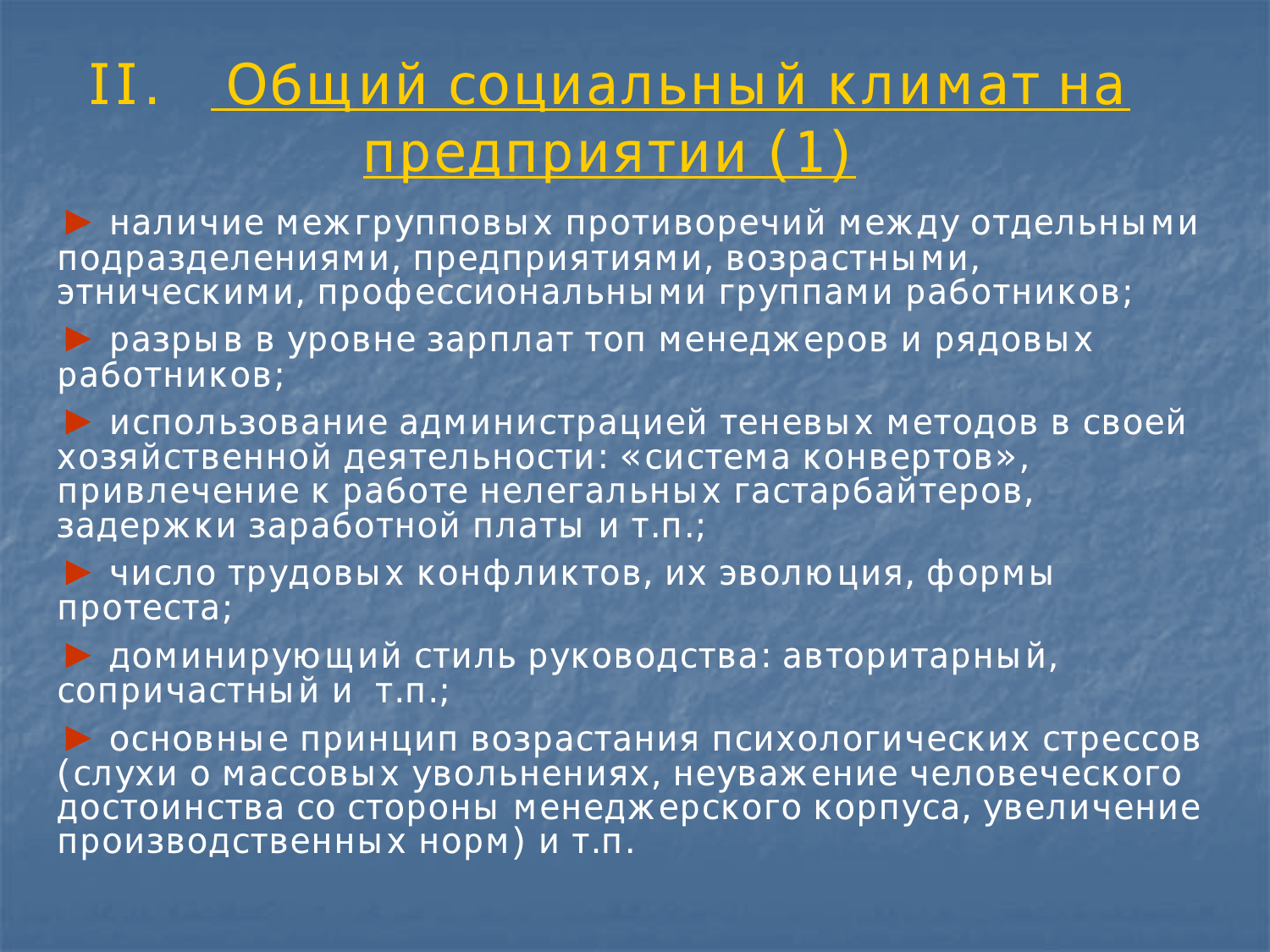

# II.    Общий социальный климат на предприятии (1)
► наличие межгрупповых противоречий между отдельными подразделениями, предприятиями, возрастными, этническими, профессиональными группами работников;
► разрыв в уровне зарплат топ менеджеров и рядовых работников;
► использование администрацией теневых методов в своей хозяйственной деятельности: «система конвертов», привлечение к работе нелегальных гастарбайтеров, задержки заработной платы и т.п.;
► число трудовых конфликтов, их эволюция, формы протеста;
► доминирующий стиль руководства: авторитарный, сопричастный и  т.п.;
► основные принцип возрастания психологических стрессов (слухи о массовых увольнениях, неуважение человеческого достоинства со стороны менеджерского корпуса, увеличение производственных норм) и т.п.